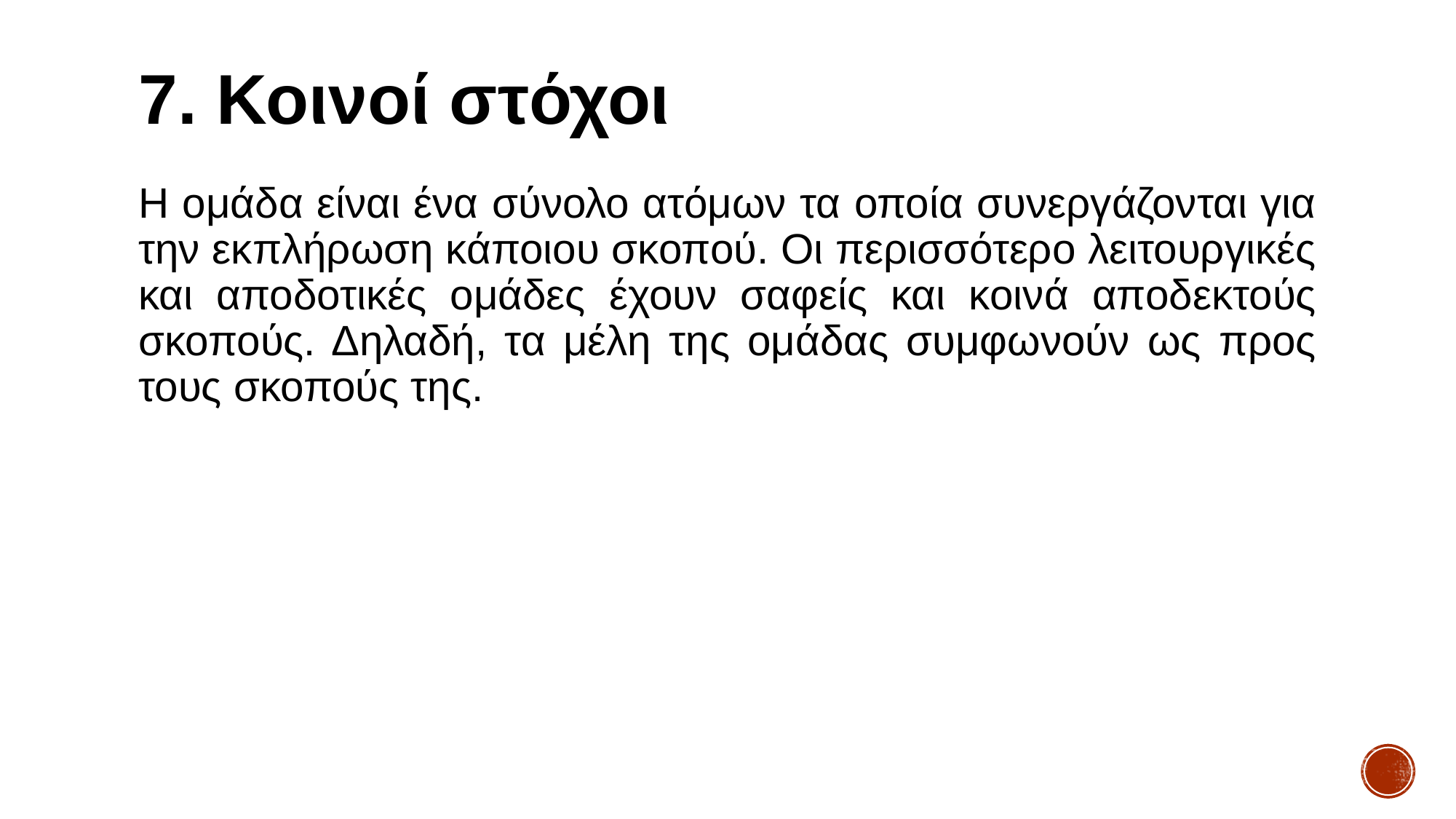

# 7. Κοινοί στόχοι
Η ομάδα είναι ένα σύνολο ατόμων τα οποία συνεργάζονται για την εκπλήρωση κάποιου σκοπού. Οι περισσότερο λειτουργικές και αποδοτικές ομάδες έχουν σαφείς και κοινά αποδεκτούς σκοπούς. Δηλαδή, τα μέλη της ομάδας συμφωνούν ως προς τους σκοπούς της.